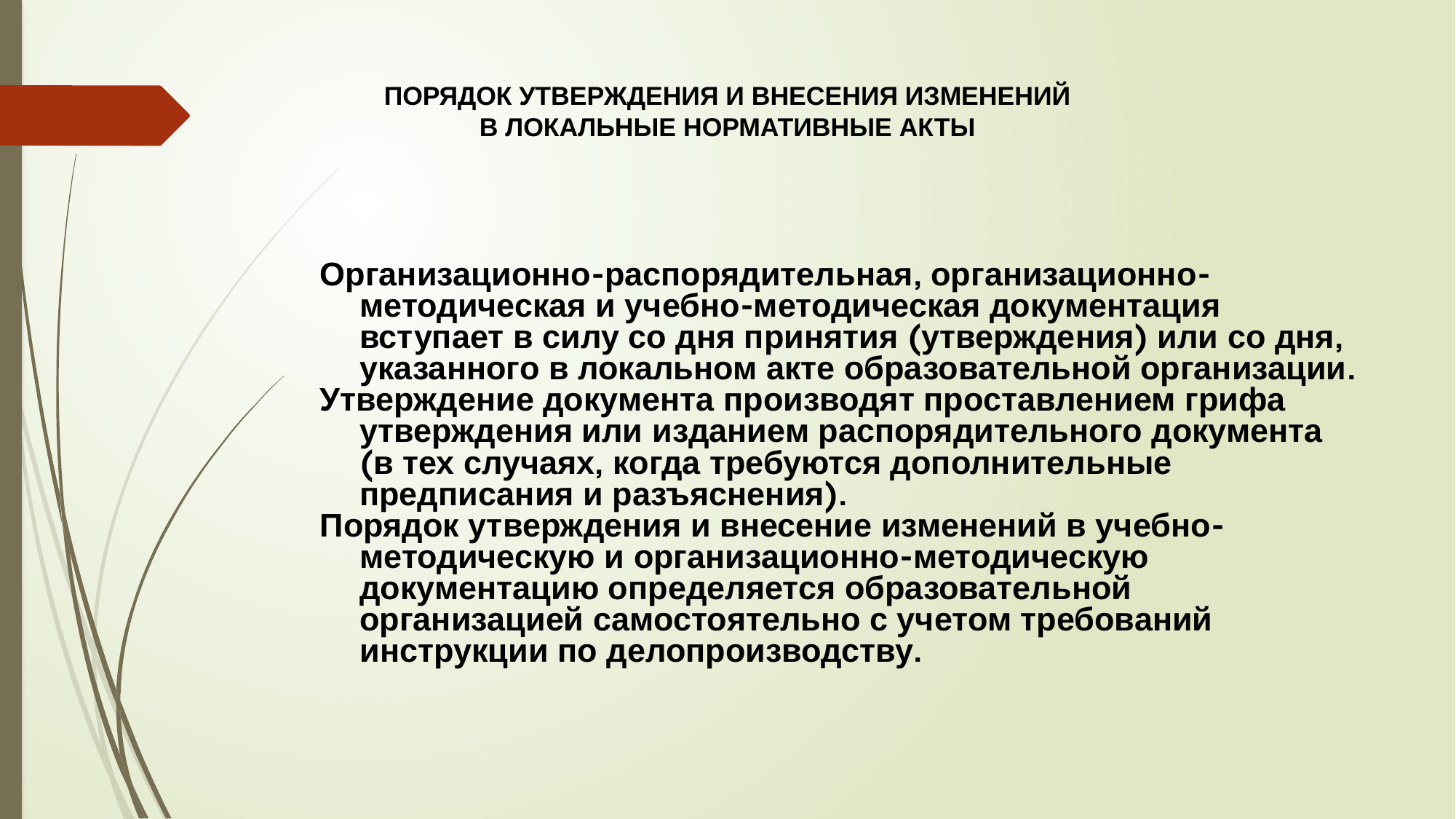

# ПОРЯДОК УТВЕРЖДЕНИЯ И ВНЕСЕНИЯ ИЗМЕНЕНИЙ В ЛОКАЛЬНЫЕ НОРМАТИВНЫЕ АКТЫ
Организационно-распорядительная, организационно-методическая и учебно-методическая документация вступает в силу со дня принятия (утверждения) или со дня, указанного в локальном акте образовательной организации.
Утверждение документа производят проставлением грифа утверждения или изданием распорядительного документа (в тех случаях, когда требуются дополнительные предписания и разъяснения).
Порядок утверждения и внесение изменений в учебно-методическую и организационно-методическую документацию определяется образовательной организацией самостоятельно с учетом требований инструкции по делопроизводству.